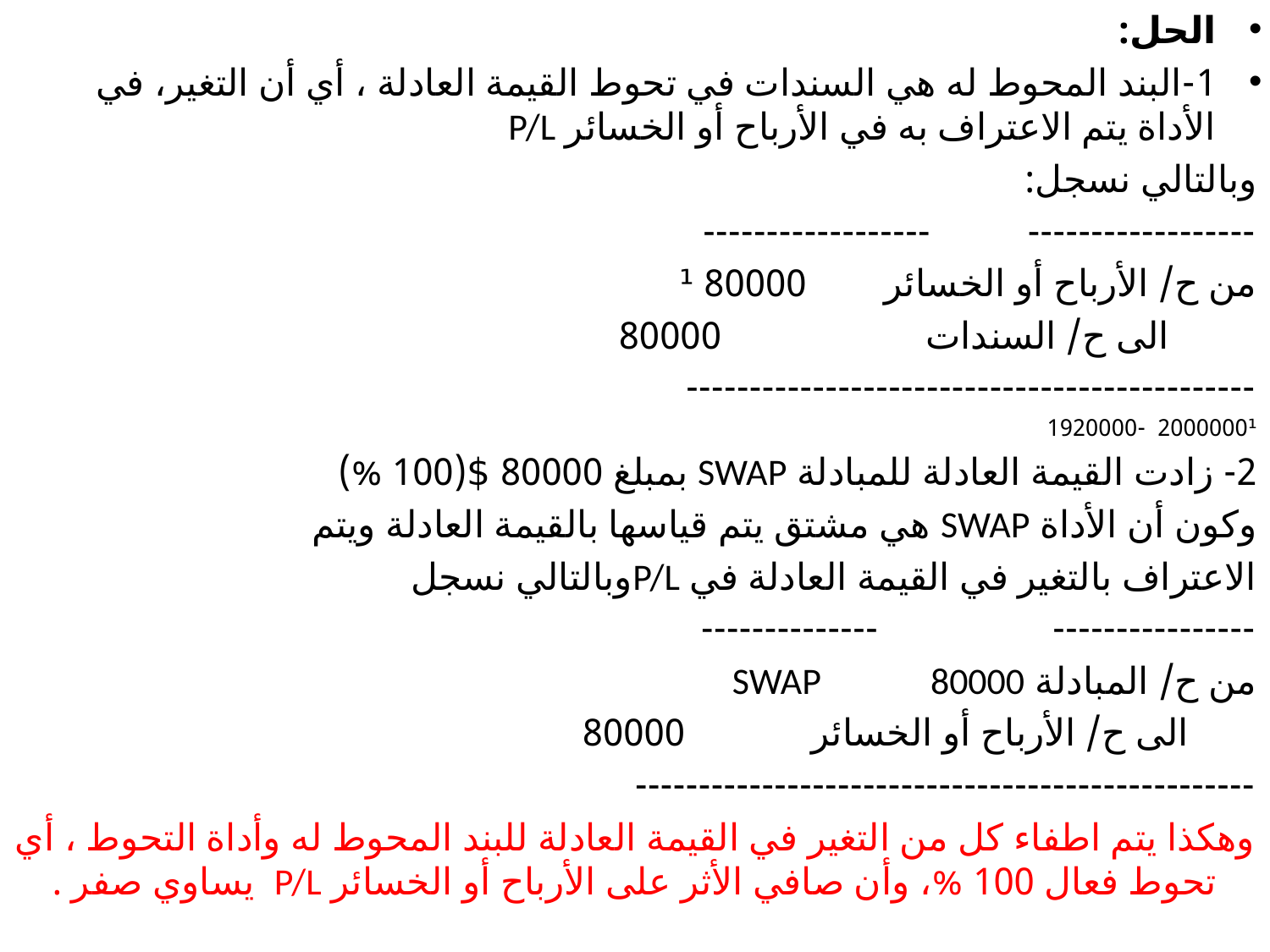

الحل:
1-البند المحوط له هي السندات في تحوط القيمة العادلة ، أي أن التغير، في الأداة يتم الاعتراف به في الأرباح أو الخسائر P/L
وبالتالي نسجل:
------------------          ------------------
من ح/ الأرباح أو الخسائر        80000 ¹
         الى ح/ السندات                     80000
---------------------------------------------
2000000¹  -1920000
2- زادت القيمة العادلة للمبادلة SWAP بمبلغ 80000 $(100 %)
وكون أن الأداة SWAP هي مشتق يتم قياسها بالقيمة العادلة ويتم
الاعتراف بالتغير في القيمة العادلة في P/Lوبالتالي نسجل
----------------                  --------------
من ح/ المبادلة SWAP             80000
       الى ح/ الأرباح أو الخسائر             80000
-------------------------------------------------
وهكذا يتم اطفاء كل من التغير في القيمة العادلة للبند المحوط له وأداة التحوط ، أي تحوط فعال 100 %، وأن صافي الأثر على الأرباح أو الخسائر P/L  يساوي صفر .